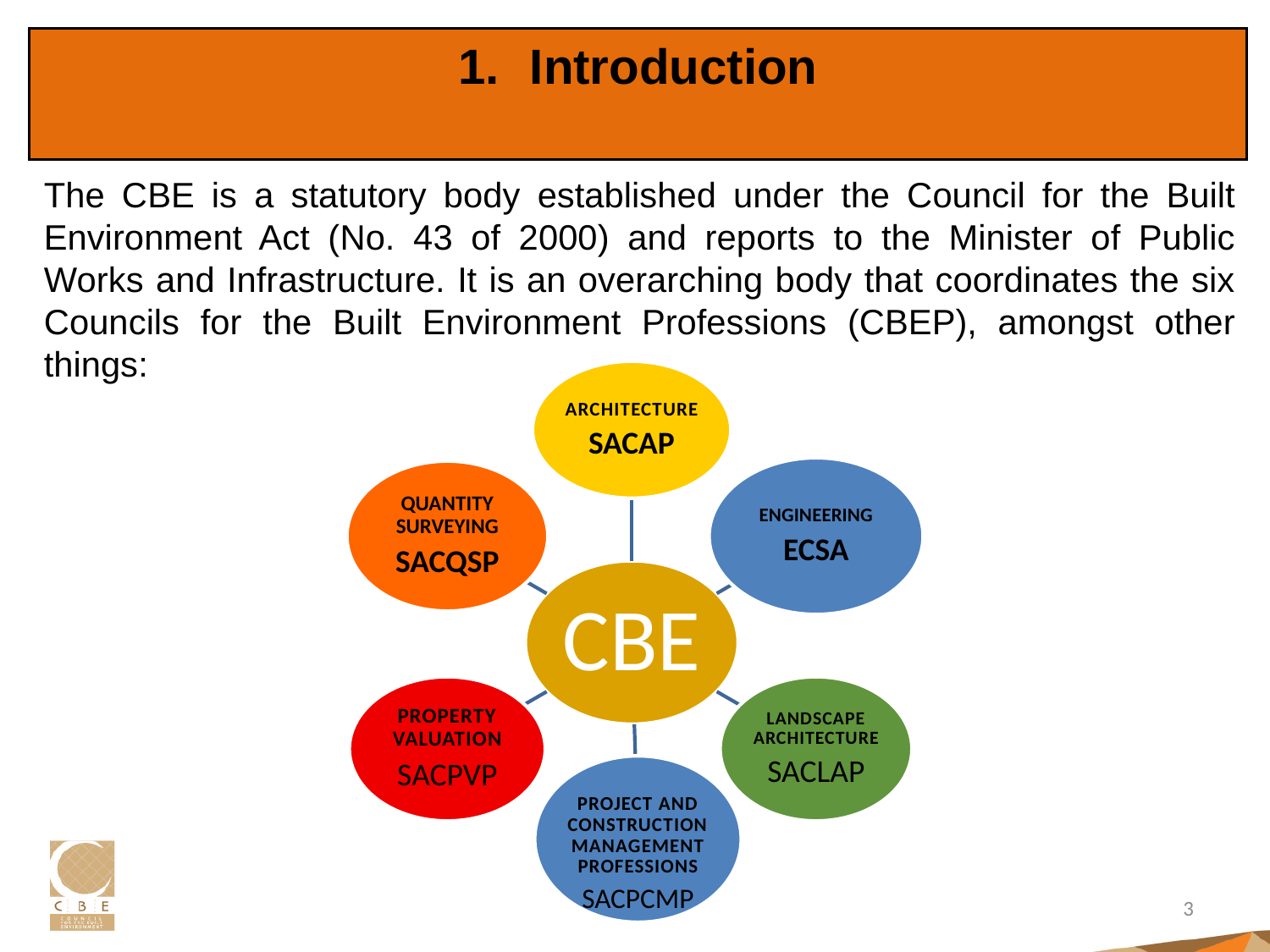

Introduction

The CBE is a statutory body established under the Council for the Built Environment Act (No. 43 of 2000) and reports to the Minister of Public Works and Infrastructure. It is an overarching body that coordinates the six Councils for the Built Environment Professions (CBEP), amongst other things:
CBE

ARCHITECTURE
SACAP

ENGINEERING
ECSA

LANDSCAPE ARCHITECTURE
SACLAP

PROJECT AND CONSTRUCTION MANAGEMENT PROFESSIONS
SACPCMP

PROPERTY VALUATION
SACPVP

QUANTITY SURVEYING
SACQSP
3